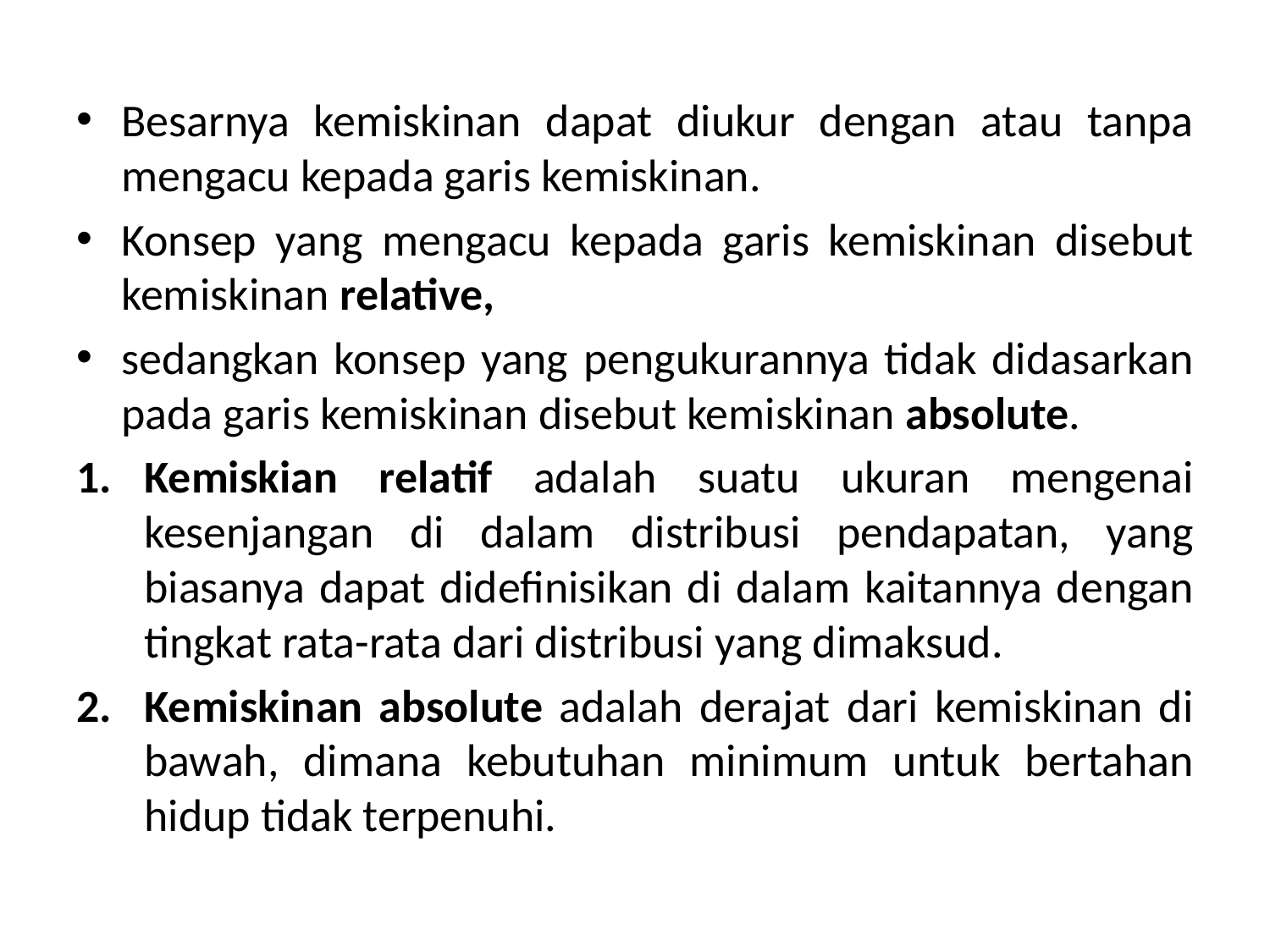

Besarnya kemiskinan dapat diukur dengan atau tanpa mengacu kepada garis kemiskinan.
Konsep yang mengacu kepada garis kemiskinan disebut kemiskinan relative,
sedangkan konsep yang pengukurannya tidak didasarkan pada garis kemiskinan disebut kemiskinan absolute.
Kemiskian relatif adalah suatu ukuran mengenai kesenjangan di dalam distribusi pendapatan, yang biasanya dapat didefinisikan di dalam kaitannya dengan tingkat rata-rata dari distribusi yang dimaksud.
Kemiskinan absolute adalah derajat dari kemiskinan di bawah, dimana kebutuhan minimum untuk bertahan hidup tidak terpenuhi.